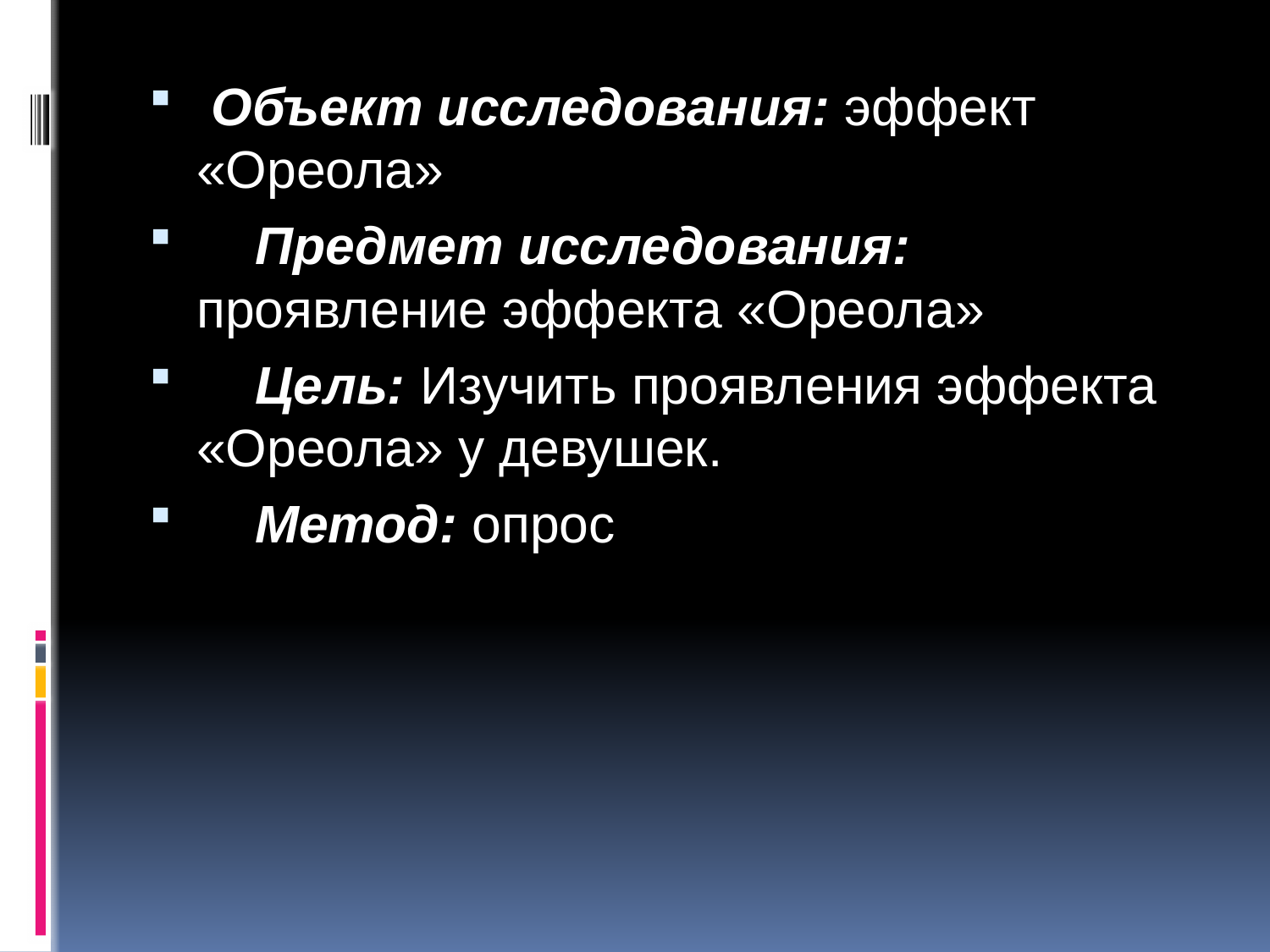

Объект исследования: эффект «Ореола»
    Предмет исследования: проявление эффекта «Ореола»
    Цель: Изучить проявления эффекта «Ореола» у девушек.
    Метод: опрос